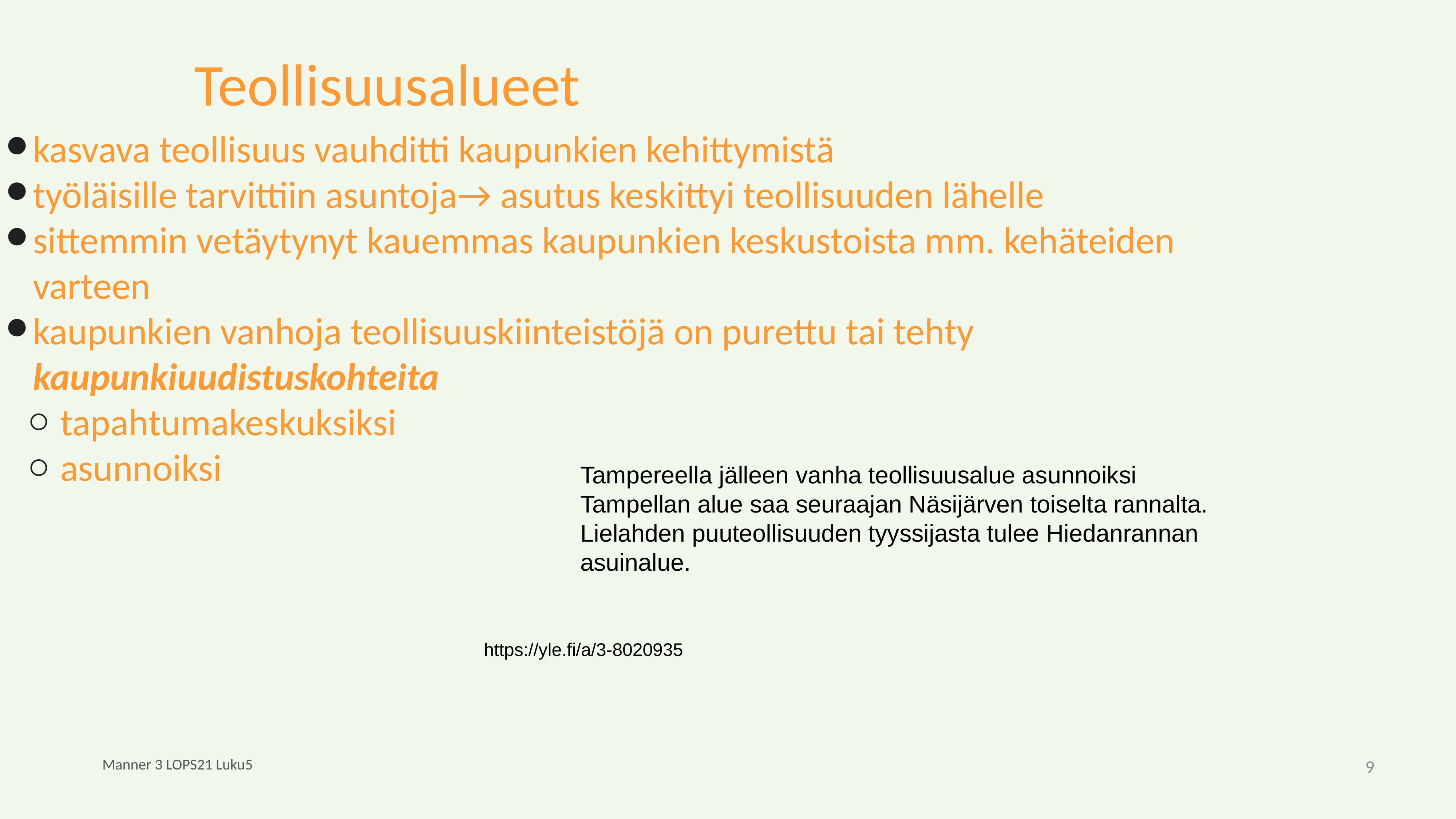

# Teollisuusalueet
kasvava teollisuus vauhditti kaupunkien kehittymistä
työläisille tarvittiin asuntoja→ asutus keskittyi teollisuuden lähelle
sittemmin vetäytynyt kauemmas kaupunkien keskustoista mm. kehäteiden varteen
kaupunkien vanhoja teollisuuskiinteistöjä on purettu tai tehty kaupunkiuudistuskohteita
tapahtumakeskuksiksi
asunnoiksi
Tampereella jälleen vanha teollisuusalue asunnoiksi
Tampellan alue saa seuraajan Näsijärven toiselta rannalta. Lielahden puuteollisuuden tyyssijasta tulee Hiedanrannan asuinalue.
https://yle.fi/a/3-8020935
Manner 3 LOPS21 Luku5
9